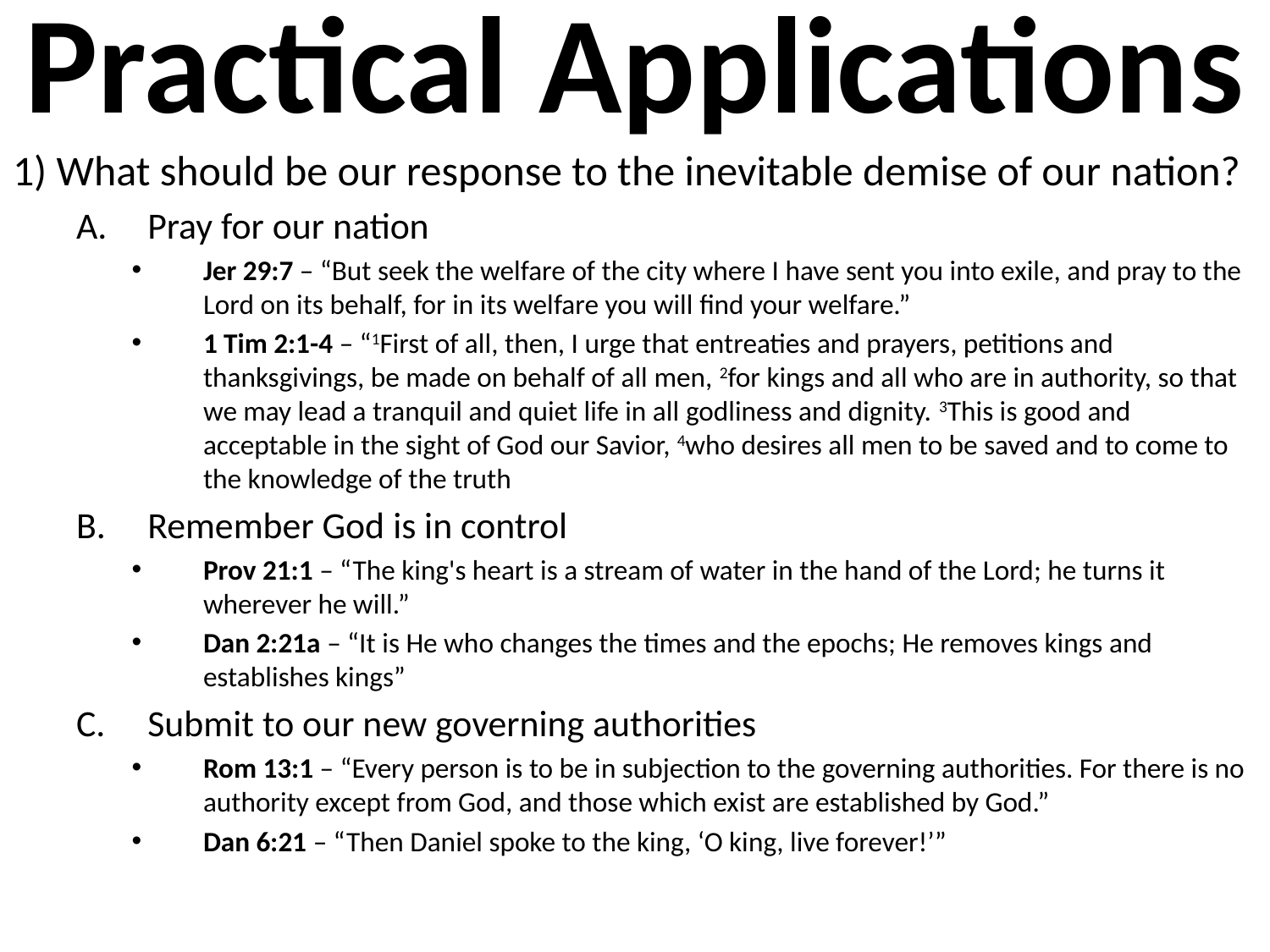

# Practical Applications
1) What should be our response to the inevitable demise of our nation?
Pray for our nation
Jer 29:7 – “But seek the welfare of the city where I have sent you into exile, and pray to the Lord on its behalf, for in its welfare you will find your welfare.”
1 Tim 2:1-4 – “1First of all, then, I urge that entreaties and prayers, petitions and thanksgivings, be made on behalf of all men, 2for kings and all who are in authority, so that we may lead a tranquil and quiet life in all godliness and dignity. 3This is good and acceptable in the sight of God our Savior, 4who desires all men to be saved and to come to the knowledge of the truth
Remember God is in control
Prov 21:1 – “The king's heart is a stream of water in the hand of the Lord; he turns it wherever he will.”
Dan 2:21a – “It is He who changes the times and the epochs; He removes kings and establishes kings”
Submit to our new governing authorities
Rom 13:1 – “Every person is to be in subjection to the governing authorities. For there is no authority except from God, and those which exist are established by God.”
Dan 6:21 – “Then Daniel spoke to the king, ‘O king, live forever!’”